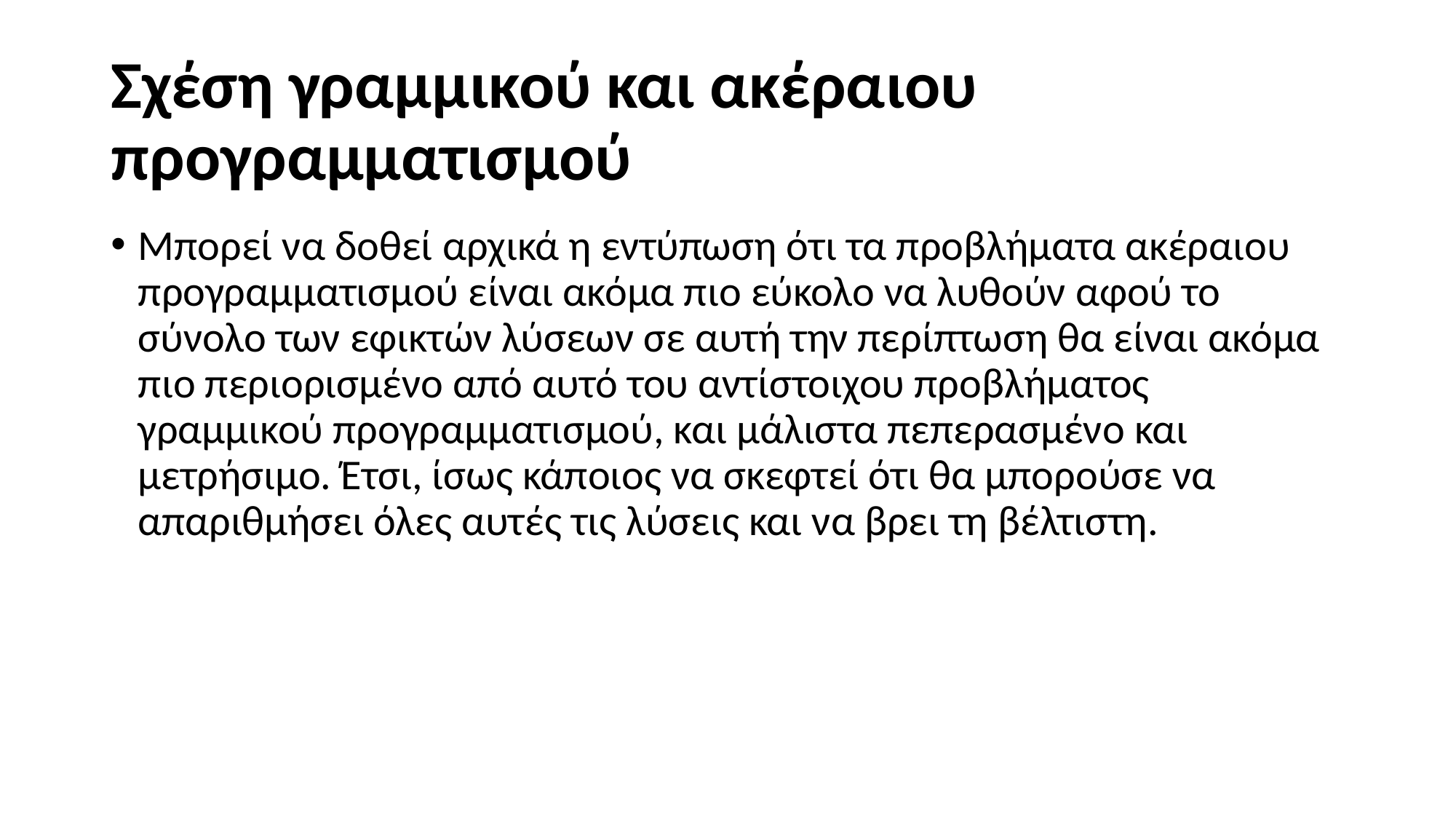

# Σχέση γραμμικού και ακέραιου προγραμματισμού
Μπορεί να δοθεί αρχικά η εντύπωση ότι τα προβλήματα ακέραιου προγραμματισμού είναι ακόμα πιο εύκολο να λυθούν αφού το σύνολο των εφικτών λύσεων σε αυτή την περίπτωση θα είναι ακόμα πιο περιορισμένο από αυτό του αντίστοιχου προβλήματος γραμμικού προγραμματισμού, και μάλιστα πεπερασμένο και μετρήσιμο. Έτσι, ίσως κάποιος να σκεφτεί ότι θα μπορούσε να απαριθμήσει όλες αυτές τις λύσεις και να βρει τη βέλτιστη.